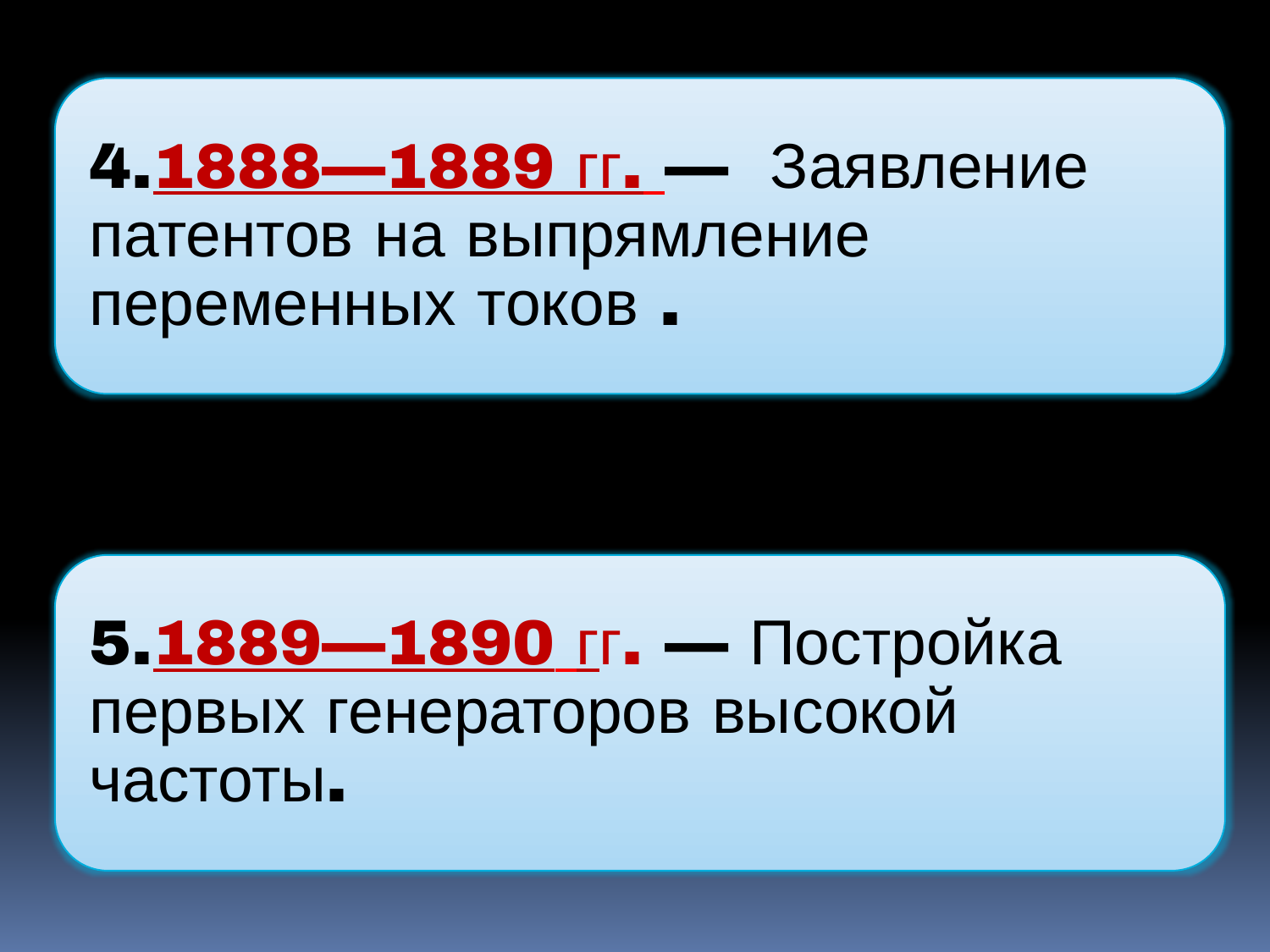

4.1888—1889 гг. —  Заявление патентов на выпрямление переменных токов .
5.1889—1890 гг. — Постройка первых генераторов высокой частоты.